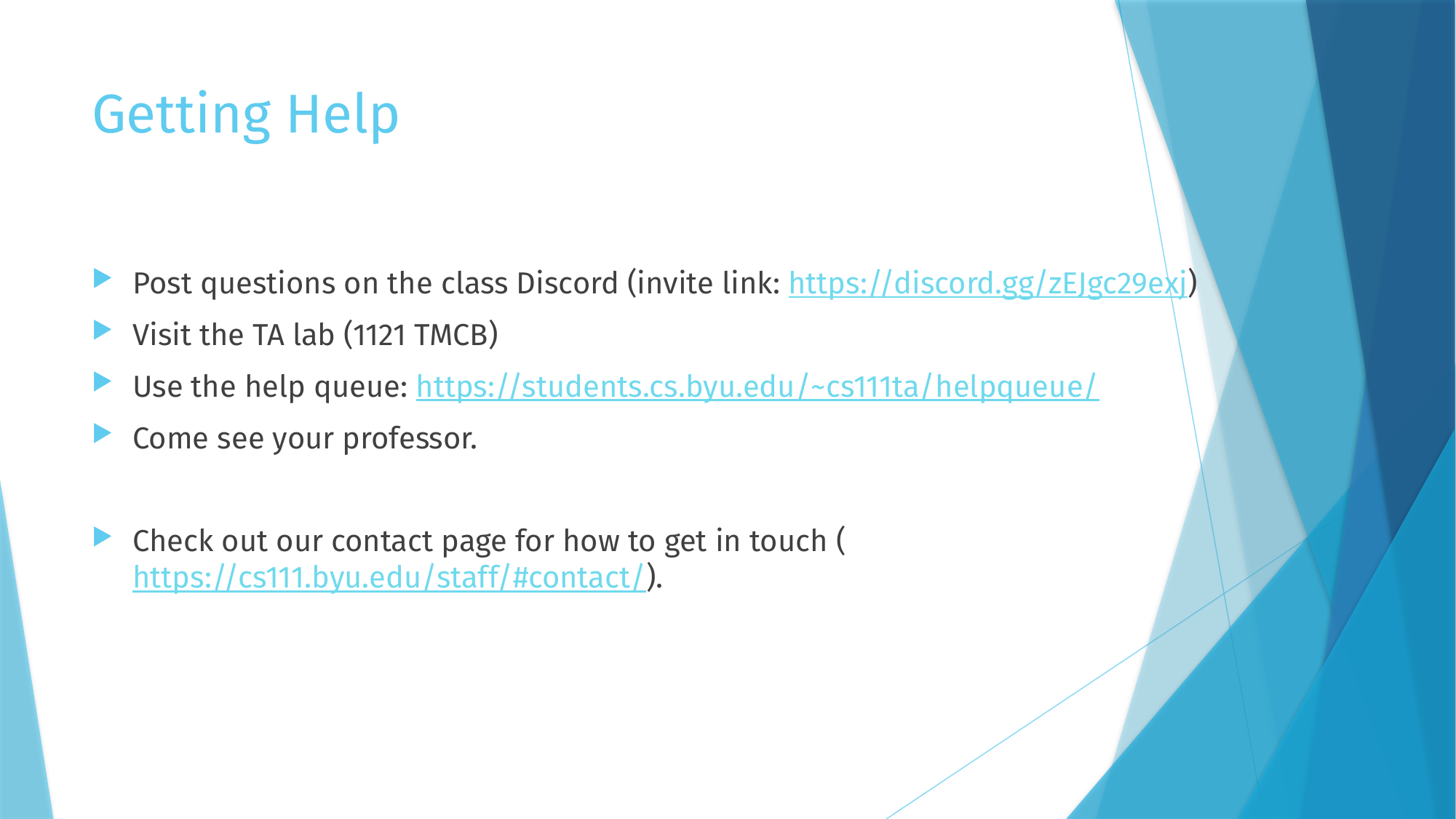

# Getting Help
Post questions on the class Discord (invite link: https://discord.gg/zEJgc29exj)
Visit the TA lab (1121 TMCB)
Use the help queue: https://students.cs.byu.edu/~cs111ta/helpqueue/
Come see your professor.

Check out our contact page for how to get in touch (https://cs111.byu.edu/staff/#contact/).